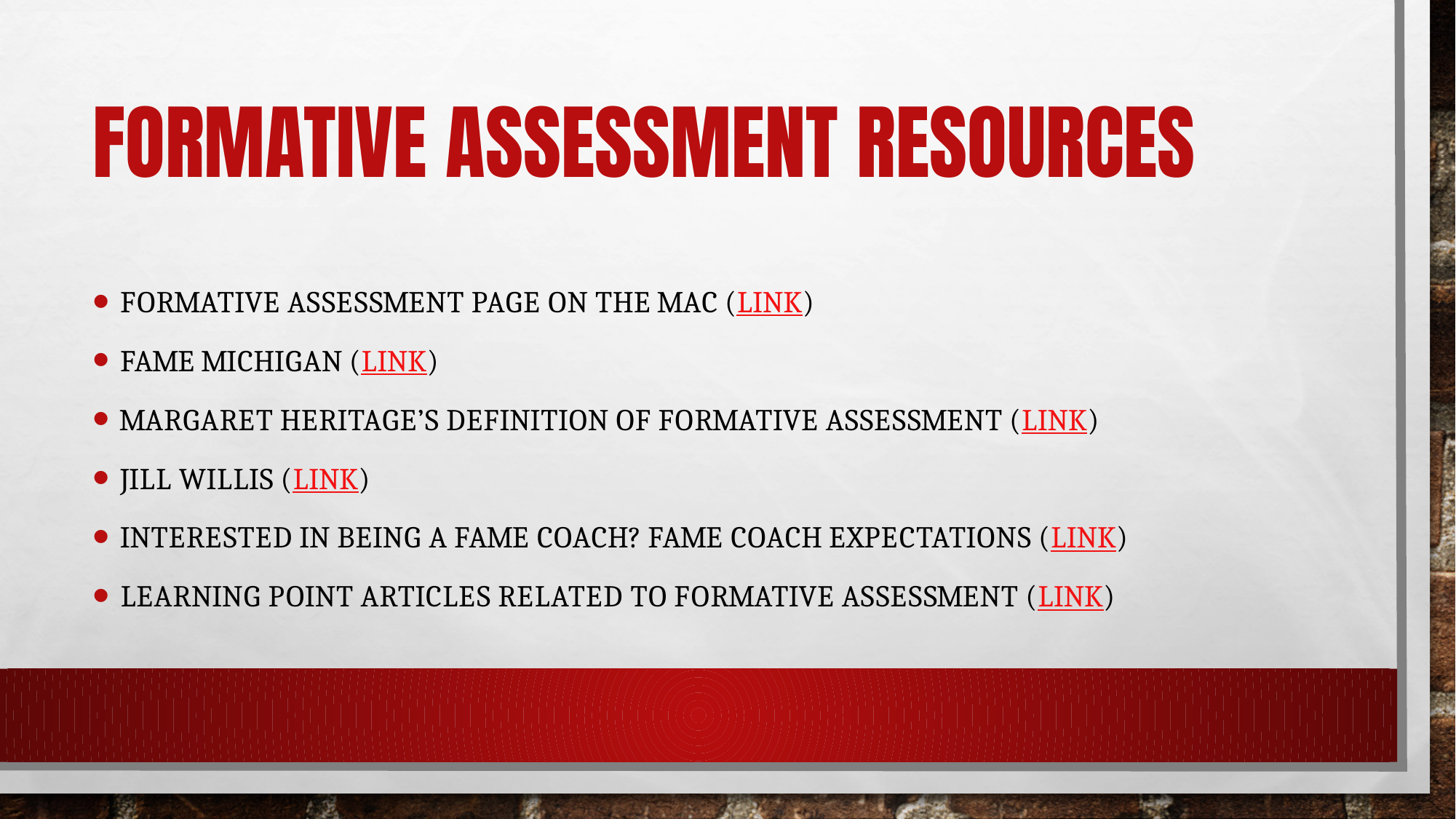

# Formative Assessment Resources
Formative Assessment Page on the MAC (Link)
FAME Michigan (Link)
Margaret Heritage’s Definition of Formative Assessment (Link)
Jill Willis (Link)
Interested in being a FAME Coach? FAME coach Expectations (Link)
Learning Point Articles related to Formative Assessment (Link)